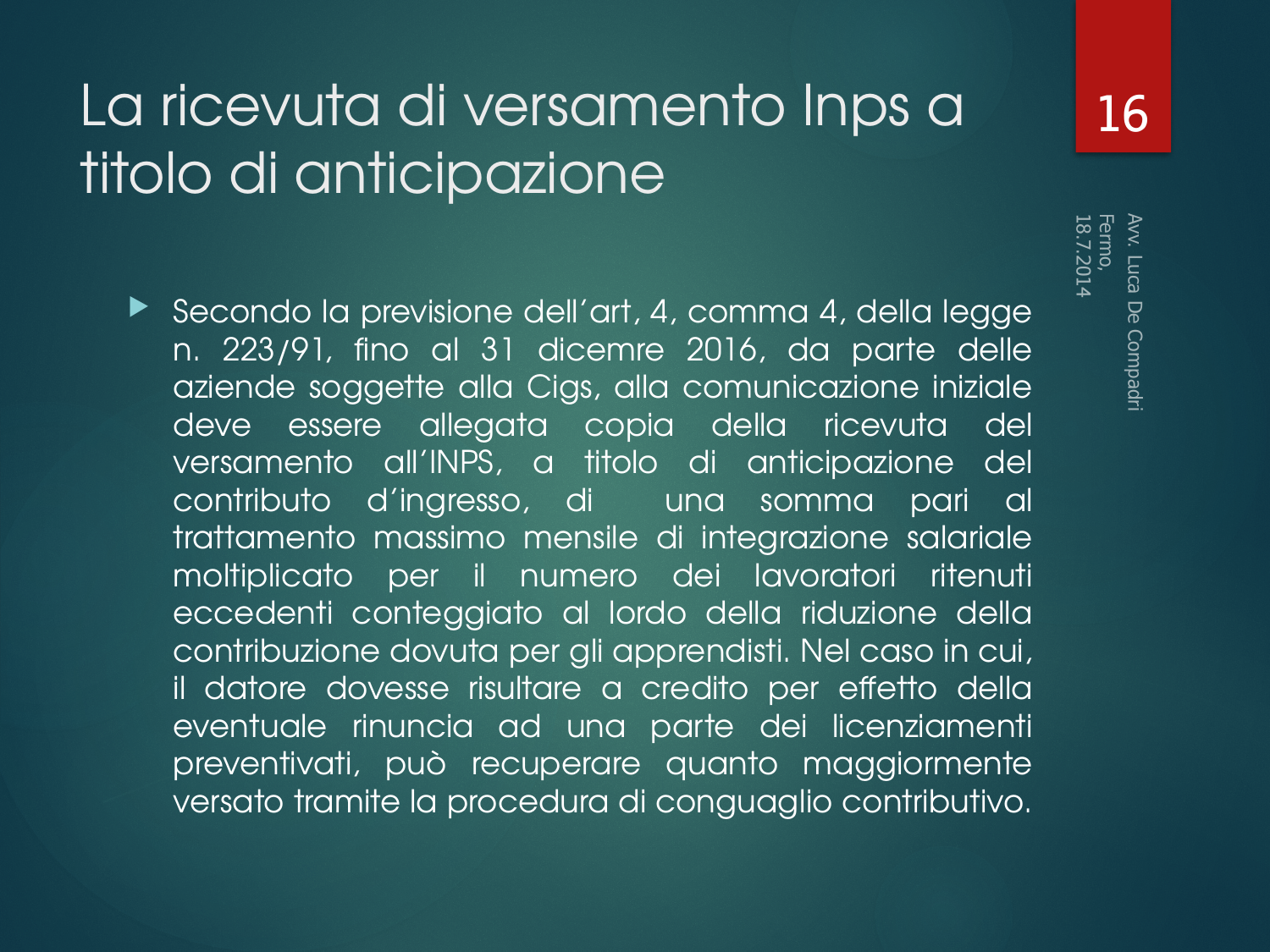

16
# La ricevuta di versamento Inps a titolo di anticipazione
Fermo, 18.7.2014
Secondo la previsione dell’art, 4, comma 4, della legge n. 223/91, fino al 31 dicemre 2016, da parte delle aziende soggette alla Cigs, alla comunicazione iniziale deve essere allegata copia della ricevuta del versamento all’INPS, a titolo di anticipazione del contributo d’ingresso, di  una somma pari al trattamento massimo mensile di integrazione salariale moltiplicato per il numero dei lavoratori ritenuti eccedenti conteggiato al lordo della riduzione della contribuzione dovuta per gli apprendisti. Nel caso in cui, il datore dovesse risultare a credito per effetto della eventuale rinuncia ad una parte dei licenziamenti preventivati, può recuperare quanto maggiormente versato tramite la procedura di conguaglio contributivo.
Avv. Luca De Compadri